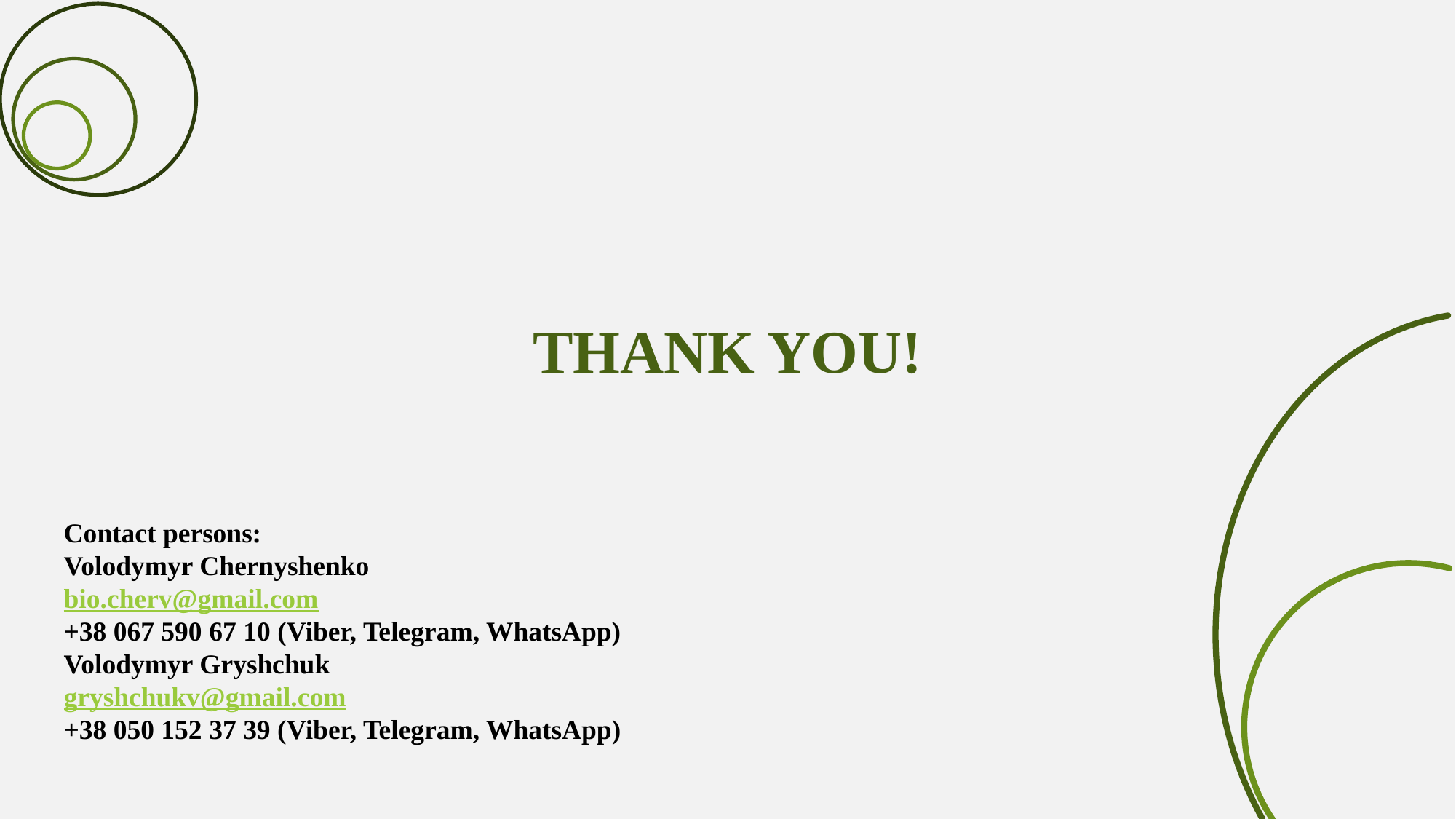

THANK YOU!

Contact persons:
Volodymyr Chernyshenko
bio.cherv@gmail.com
+38 067 590 67 10 (Viber, Telegram, WhatsApp)
Volodymyr Gryshchuk
gryshchukv@gmail.com
+38 050 152 37 39 (Viber, Telegram, WhatsApp)